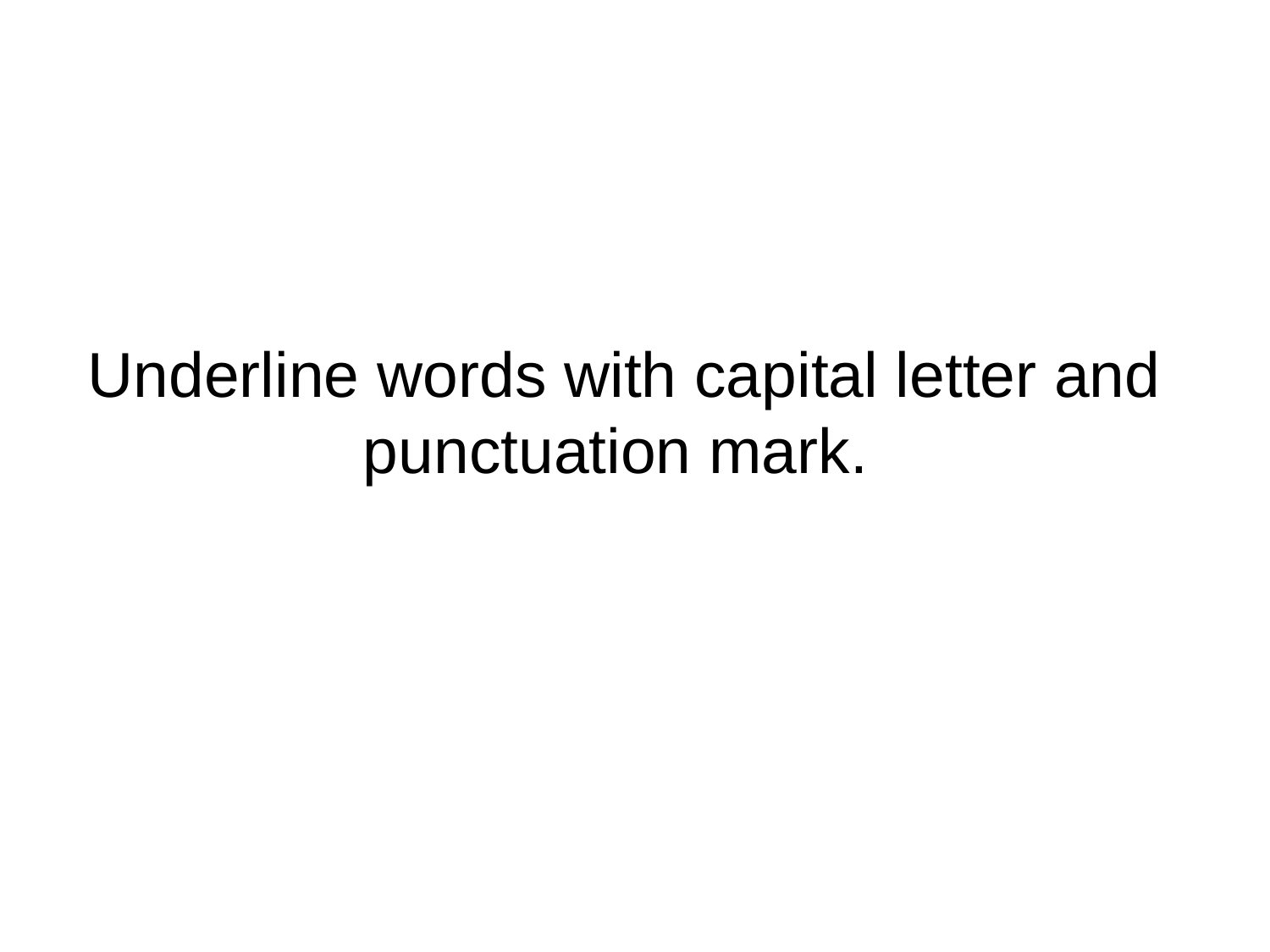

Underline words with capital letter and punctuation mark.